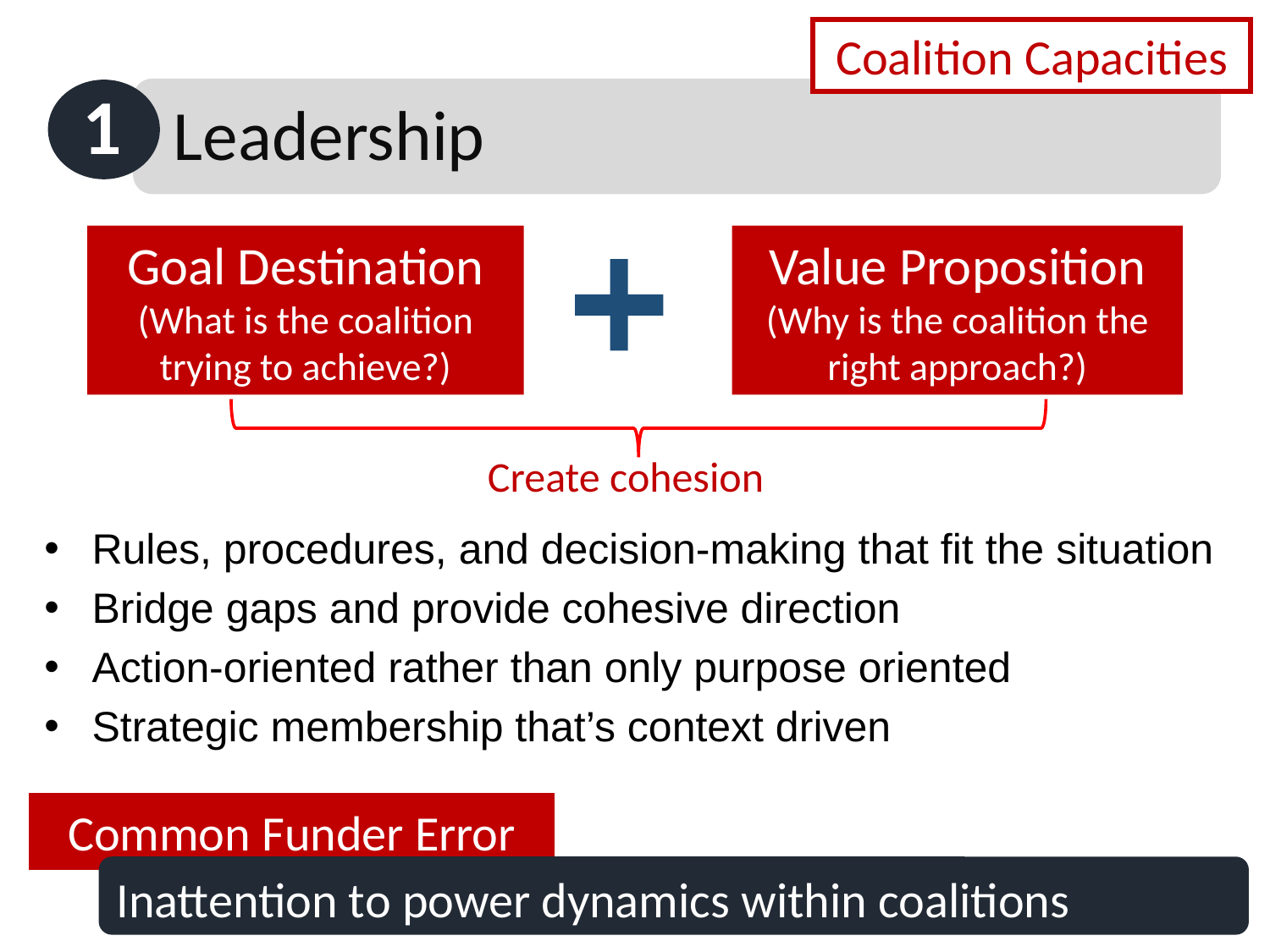

Coalition Capacities

1

Leadership
Goal Destination
(What is the coalition trying to achieve?)
Value Proposition
(Why is the coalition the right approach?)

Create cohesion
Rules, procedures, and decision-making that fit the situation
Bridge gaps and provide cohesive direction
Action-oriented rather than only purpose oriented
Strategic membership that’s context driven

Common Funder Error

Inattention to power dynamics within coalitions